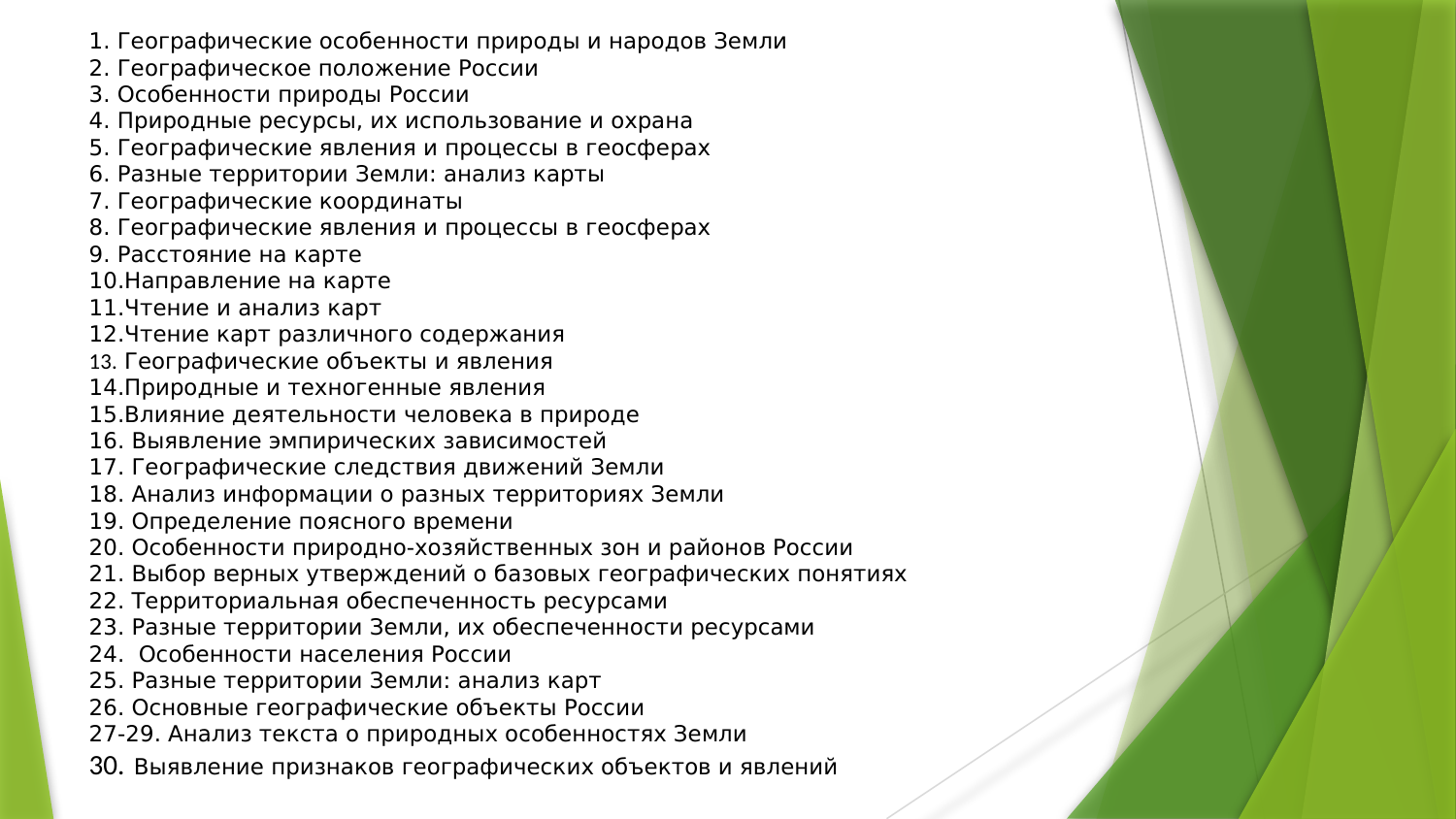

1. Географические особенности природы и народов Земли
2. Географическое положение России
3. Особенности природы России
4. Природные ресурсы, их использование и охрана
5. Географические явления и процессы в геосферах
6. Разные территории Земли: анализ карты
7. Географические координаты
8. Географические явления и процессы в геосферах
9. Расстояние на карте
10.Направление на карте
11.Чтение и анализ карт
12.Чтение карт различного содержания
13. Географические объекты и явления
14.Природные и техногенные явления
15.Влияние деятельности человека в природе
16. Выявление эмпирических зависимостей
17. Географические следствия движений Земли
18. Анализ информации о разных территориях Земли
19. Определение поясного времени
20. Особенности природно-хозяйственных зон и районов России
21. Выбор верных утверждений о базовых географических понятиях
22. Территориальная обеспеченность ресурсами
23. Разные территории Земли, их обеспеченности ресурсами
24.  Особенности населения России
25. Разные территории Земли: анализ карт
26. Основные географические объекты России
27-29. Анализ текста о природных особенностях Земли
30. Выявление признаков географических объектов и явлений